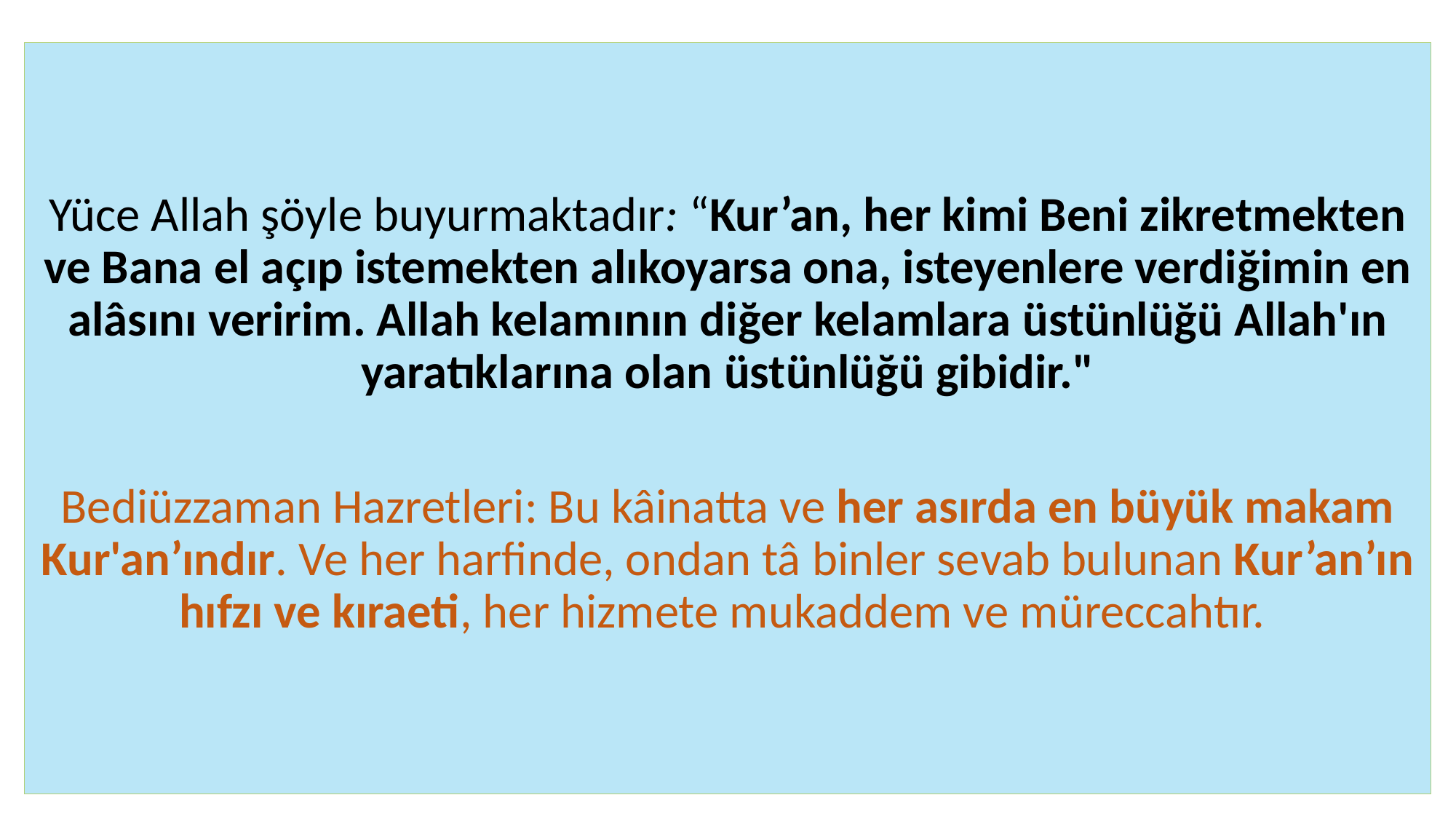

#

Yüce Allah şöyle buyurmaktadır: “Kur’an, her kimi Beni zikretmekten ve Bana el açıp istemekten alıkoyarsa ona, isteyenlere verdiğimin en alâsını veririm. Allah kelamının diğer kelamlara üstünlüğü Allah'ın yaratıklarına olan üstünlüğü gibidir."

Bediüzzaman Hazretleri: Bu kâinatta ve her asırda en büyük makam Kur'an’ındır. Ve her harfinde, ondan tâ binler sevab bulunan Kur’an’ın hıfzı ve kıraeti, her hizmete mukaddem ve müreccahtır.